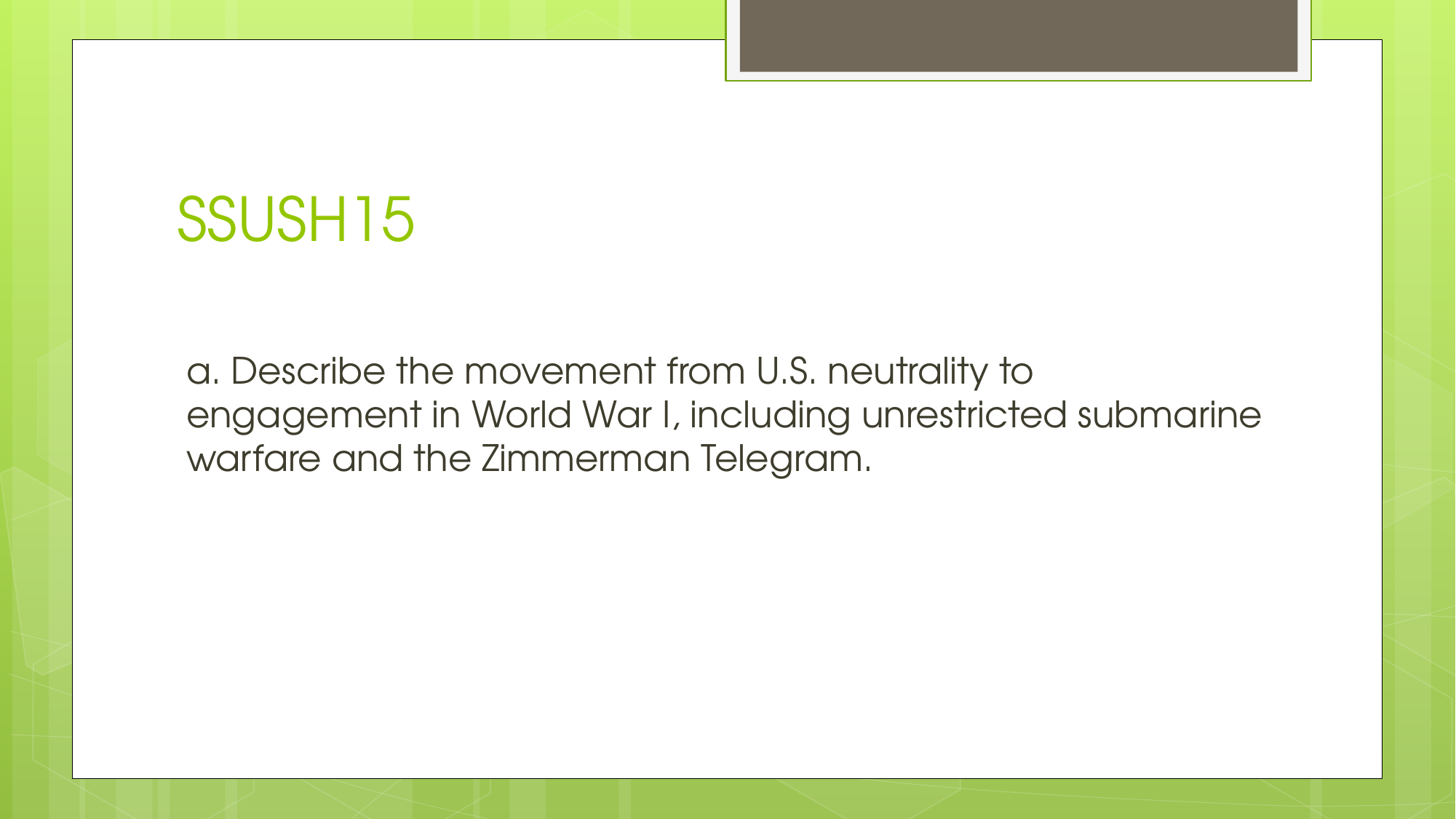

# SSUSH15

a. Describe the movement from U.S. neutrality to engagement in World War I, including unrestricted submarine warfare and the Zimmerman Telegram.